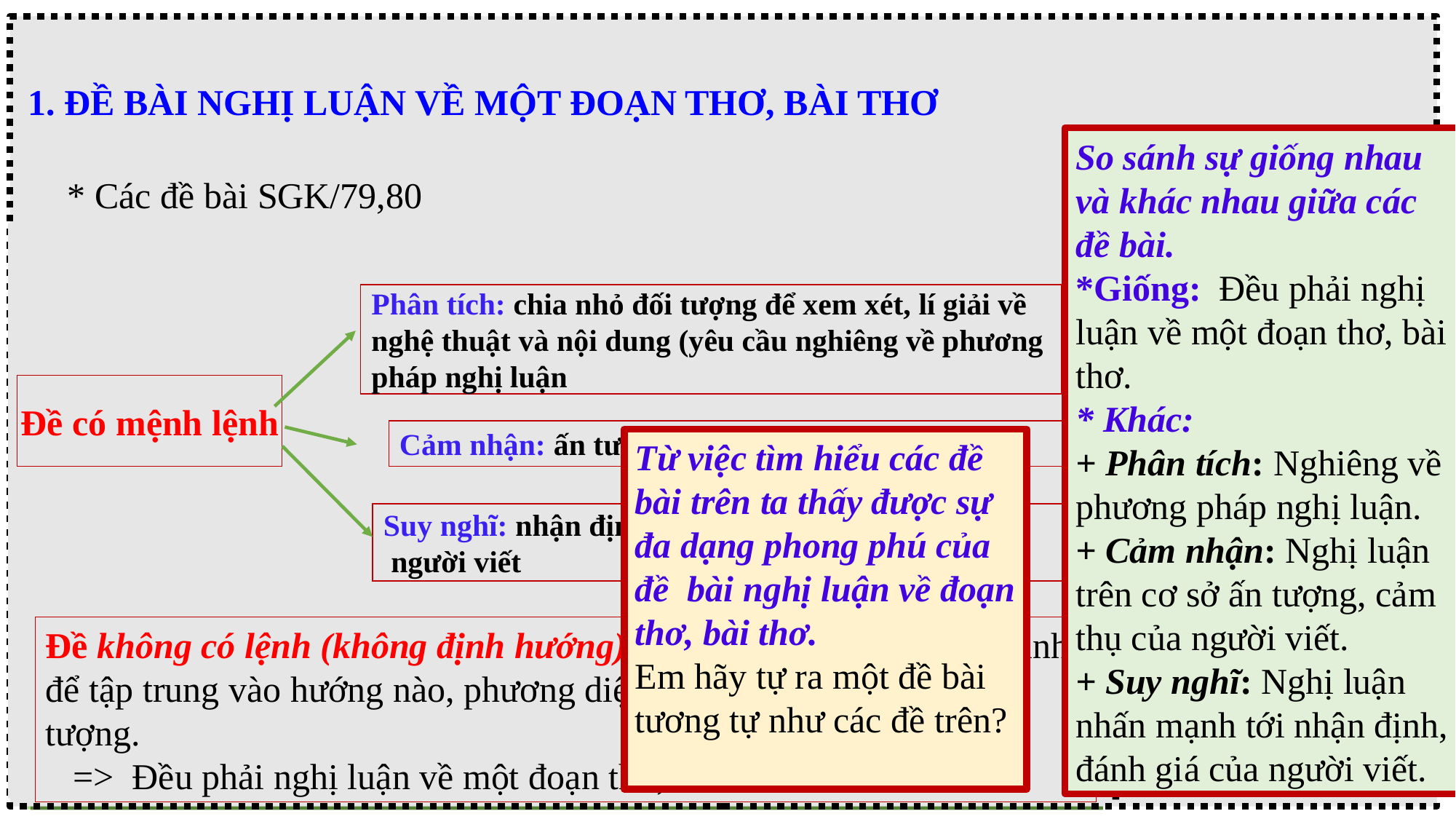

1. ĐỀ BÀI NGHỊ LUẬN VỀ MỘT ĐOẠN THƠ, BÀI THƠ
So sánh sự giống nhau và khác nhau giữa các đề bài.
*Giống:  Đều phải nghị luận về một đoạn thơ, bài thơ.
* Khác:
+ Phân tích: Nghiêng về phương pháp nghị luận.
+ Cảm nhận: Nghị luận trên cơ sở ấn tượng, cảm thụ của người viết.
+ Suy nghĩ: Nghị luận nhấn mạnh tới nhận định, đánh giá của người viết.
* Các đề bài SGK/79,80

Phân tích: chia nhỏ đối tượng để xem xét, lí giải về
nghệ thuật và nội dung (yêu cầu nghiêng về phương
pháp nghị luận

Đề có mệnh lệnh
Cảm nhận: ấn tượng, cảm thụ của người viết

Suy nghĩ: nhận định, phân tích, đánh giá của
 người viết
Đề không có lệnh (không định hướng) đòi hỏi người viết tự xác định để tập trung vào hướng nào, phương diện nào đáng chú ý của đối tượng.
   =>  Đều phải nghị luận về một đoạn thơ, bài thơ.
Yêu cầu về cách thức
Có lệnh
Đề 1, 2, 3, 5, 6, 8
Yêu cầu về nội dung
ĐỀ VĂN
Không có lệnh
Đề 4, 7
Yêu cầu về nội dung

Từ việc tìm hiểu các đề bài trên ta thấy được sự đa dạng phong phú của đề  bài nghị luận về đoạn thơ, bài thơ.
Em hãy tự ra một đề bài tương tự như các đề trên?

Các đề bài trên có cấu tạo như thế nào?